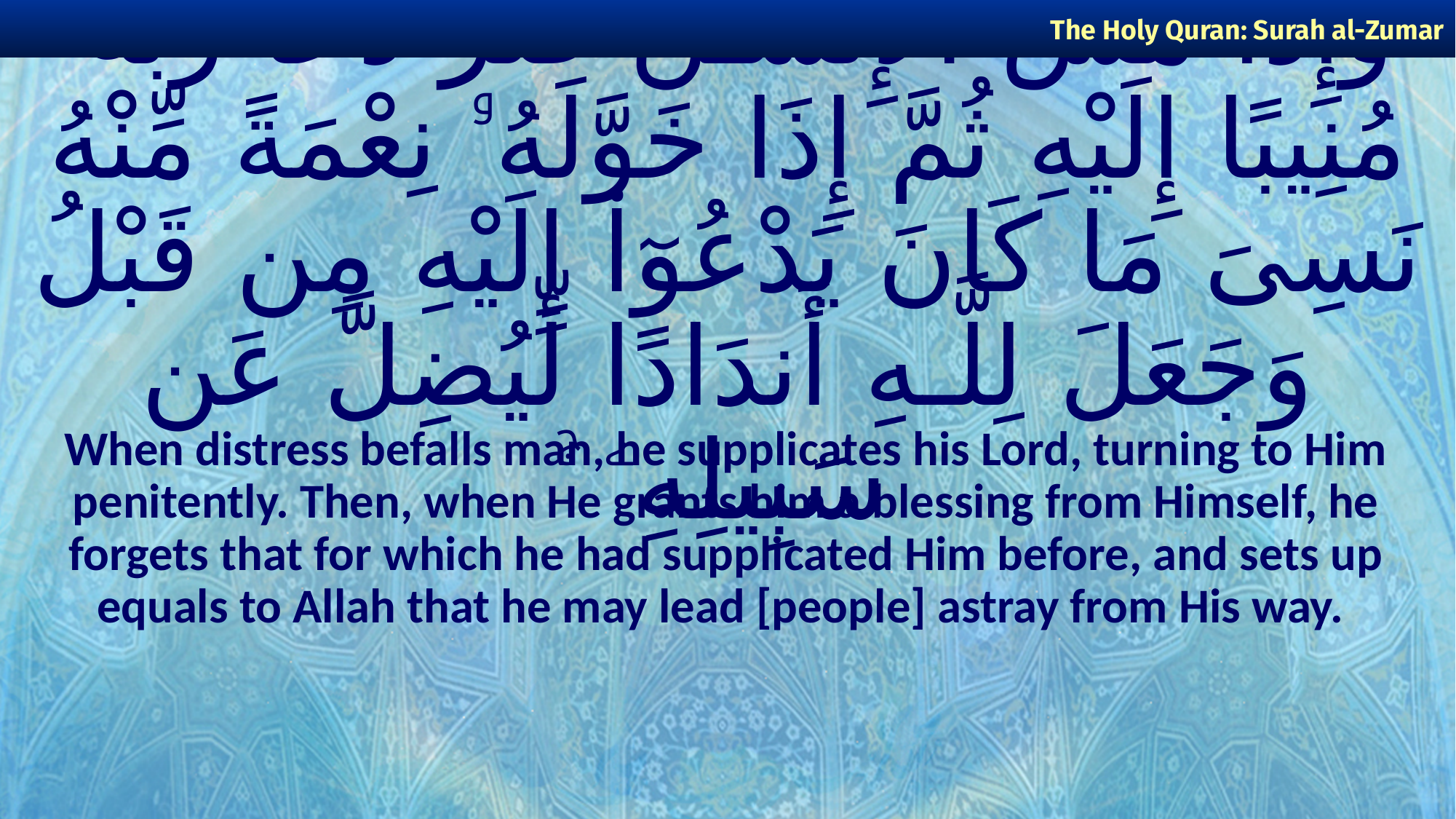

The Holy Quran: Surah al-Zumar
# وَإِذَا مَسَّ ٱلْإِنسَـٰنَ ضُرٌّ دَعَا رَبَّهُۥ مُنِيبًا إِلَيْهِ ثُمَّ إِذَا خَوَّلَهُۥ نِعْمَةً مِّنْهُ نَسِىَ مَا كَانَ يَدْعُوٓا۟ إِلَيْهِ مِن قَبْلُ وَجَعَلَ لِلَّـهِ أَندَادًا لِّيُضِلَّ عَن سَبِيلِهِۦ ۚ
When distress befalls man, he supplicates his Lord, turning to Him penitently. Then, when He grants him a blessing from Himself, he forgets that for which he had supplicated Him before, and sets up equals to Allah that he may lead [people] astray from His way.